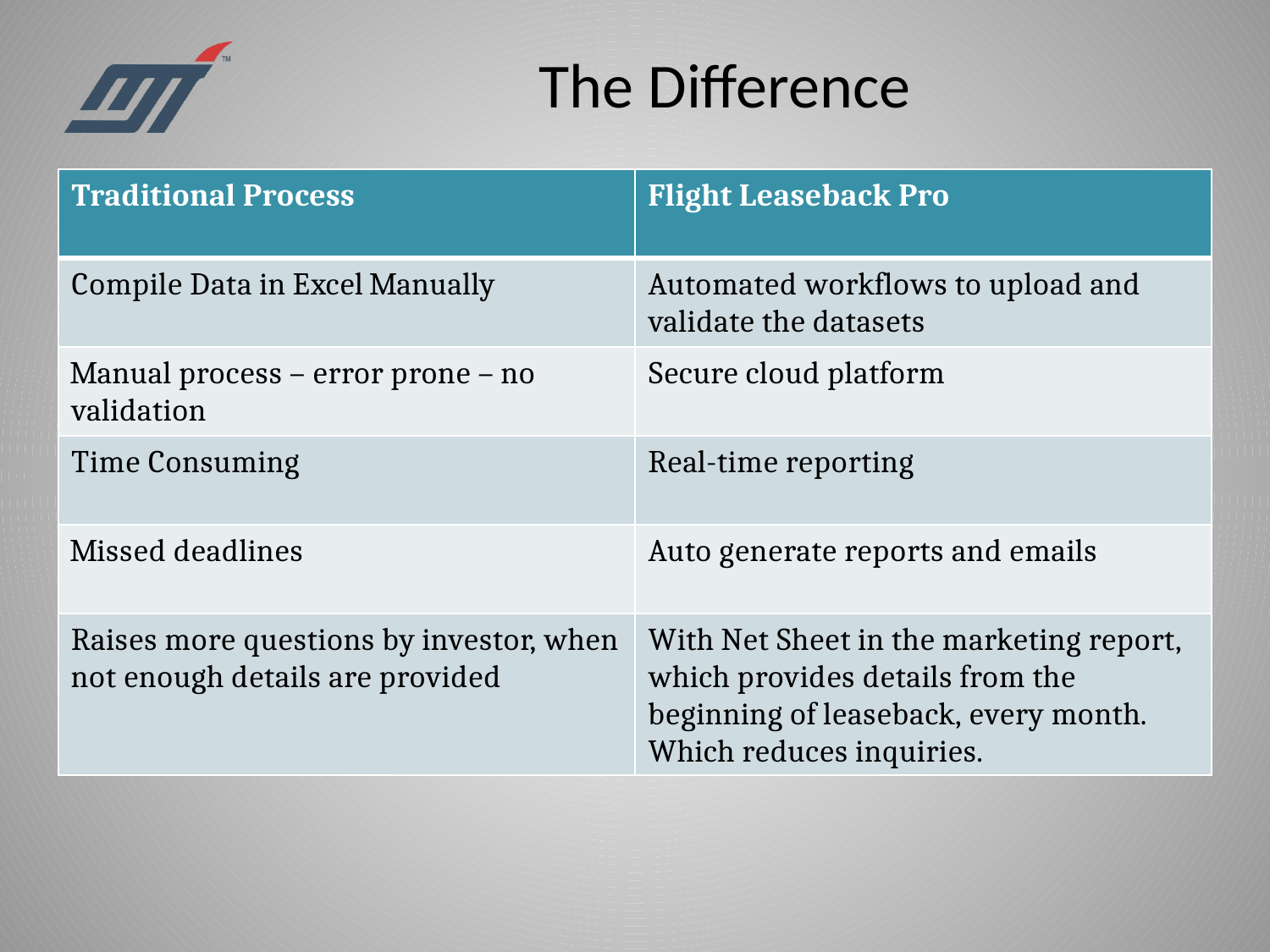

# The Difference
| Traditional Process | Flight Leaseback Pro |
| --- | --- |
| Compile Data in Excel Manually | Automated workflows to upload and validate the datasets |
| Manual process – error prone – no validation | Secure cloud platform |
| Time Consuming | Real-time reporting |
| Missed deadlines | Auto generate reports and emails |
| Raises more questions by investor, when not enough details are provided | With Net Sheet in the marketing report, which provides details from the beginning of leaseback, every month. Which reduces inquiries. |